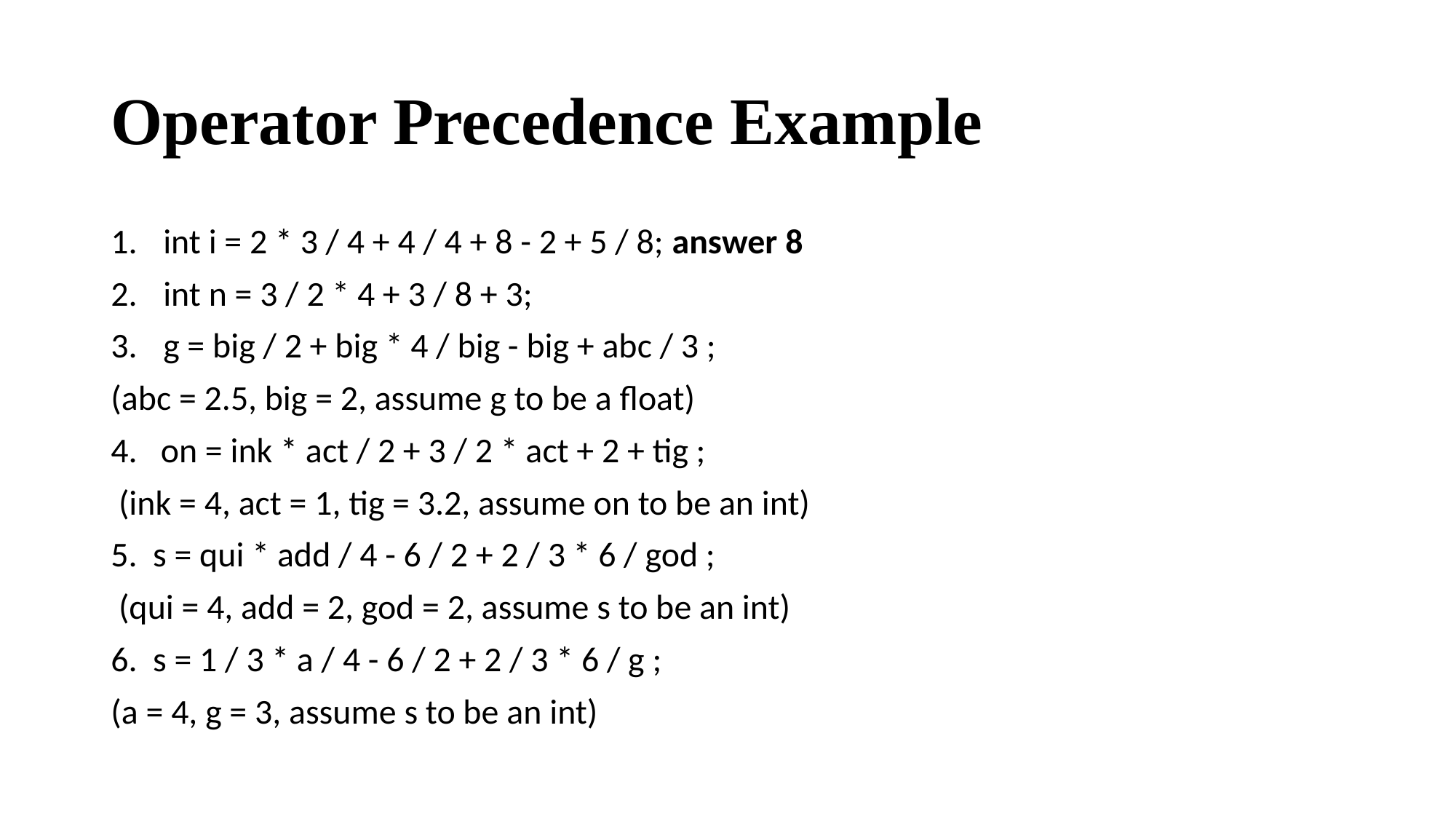

# Operator Precedence Example
int i = 2 * 3 / 4 + 4 / 4 + 8 - 2 + 5 / 8; answer 8
int n = 3 / 2 * 4 + 3 / 8 + 3;
g = big / 2 + big * 4 / big - big + abc / 3 ;
(abc = 2.5, big = 2, assume g to be a float)
4.   on = ink * act / 2 + 3 / 2 * act + 2 + tig ;
 (ink = 4, act = 1, tig = 3.2, assume on to be an int)
5.  s = qui * add / 4 - 6 / 2 + 2 / 3 * 6 / god ;
 (qui = 4, add = 2, god = 2, assume s to be an int)
6.  s = 1 / 3 * a / 4 - 6 / 2 + 2 / 3 * 6 / g ;
(a = 4, g = 3, assume s to be an int)